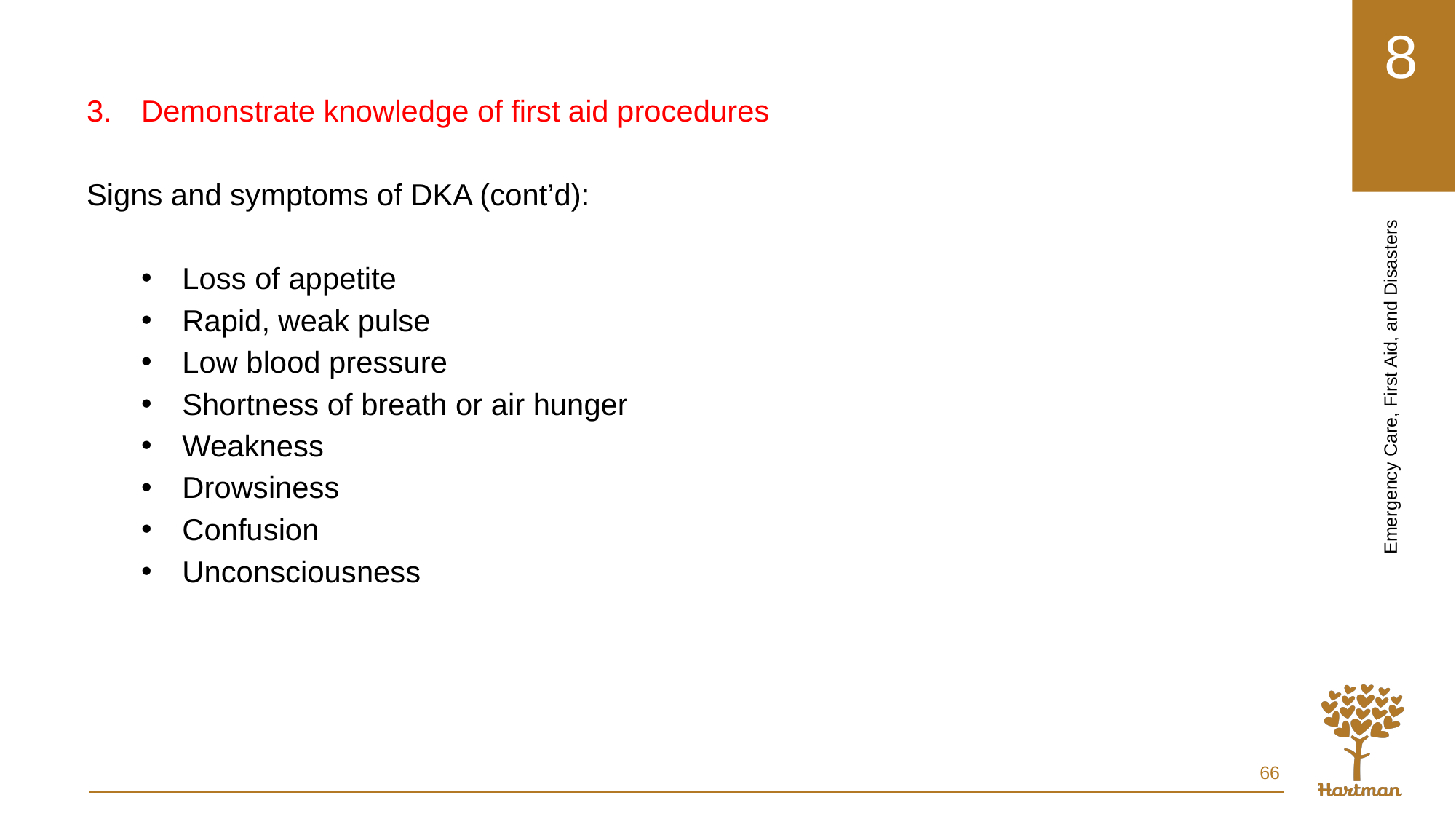

Demonstrate knowledge of first aid procedures

Signs and symptoms of DKA (cont’d):

Loss of appetite
Rapid, weak pulse
Low blood pressure
Shortness of breath or air hunger
Weakness
Drowsiness
Confusion
Unconsciousness

66